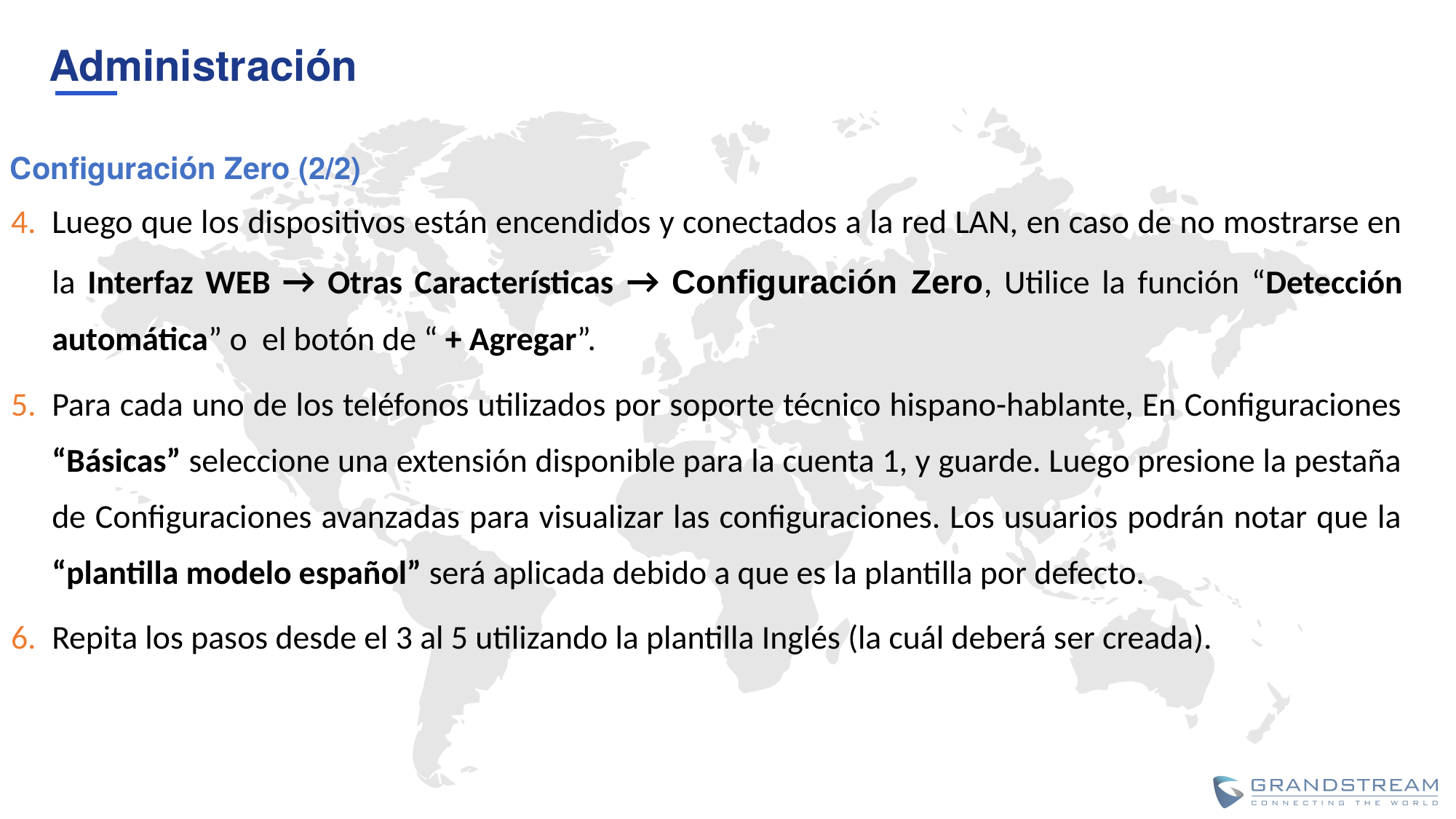

Administración
Configuración Zero (2/2)
Luego que los dispositivos están encendidos y conectados a la red LAN, en caso de no mostrarse en la Interfaz WEB → Otras Características → Configuración Zero, Utilice la función “Detección automática” o  el botón de “ + Agregar”.
Para cada uno de los teléfonos utilizados por soporte técnico hispano-hablante, En Configuraciones “Básicas” seleccione una extensión disponible para la cuenta 1, y guarde. Luego presione la pestaña de Configuraciones avanzadas para visualizar las configuraciones. Los usuarios podrán notar que la “plantilla modelo español” será aplicada debido a que es la plantilla por defecto.
Repita los pasos desde el 3 al 5 utilizando la plantilla Inglés (la cuál deberá ser creada).